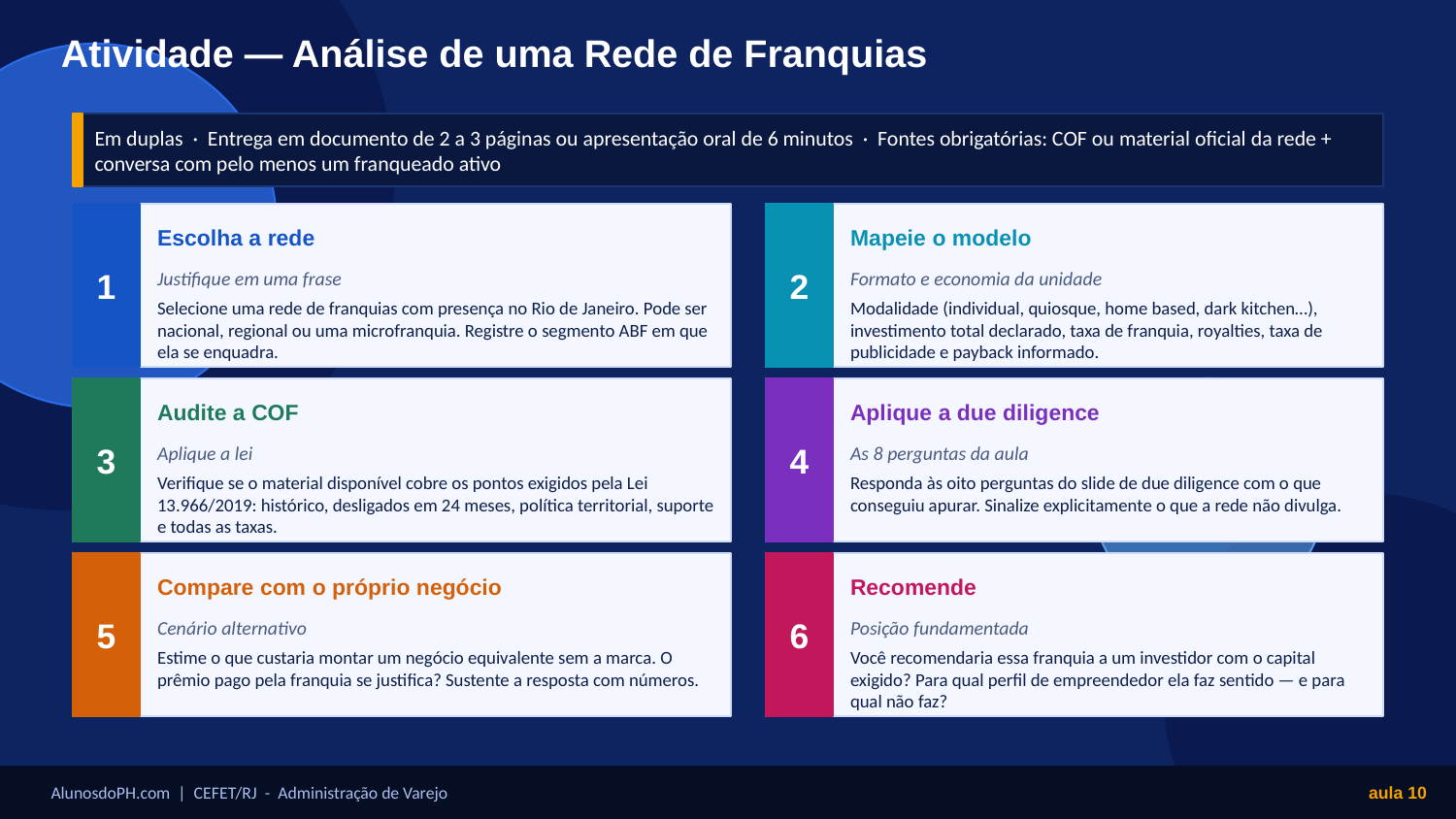

Atividade — Análise de uma Rede de Franquias

Em duplas  ·  Entrega em documento de 2 a 3 páginas ou apresentação oral de 6 minutos  ·  Fontes obrigatórias: COF ou material oficial da rede + conversa com pelo menos um franqueado ativo

1

2
Escolha a rede
Mapeie o modelo
Justifique em uma frase
Formato e economia da unidade
Selecione uma rede de franquias com presença no Rio de Janeiro. Pode ser nacional, regional ou uma microfranquia. Registre o segmento ABF em que ela se enquadra.
Modalidade (individual, quiosque, home based, dark kitchen…), investimento total declarado, taxa de franquia, royalties, taxa de publicidade e payback informado.

3

4

Audite a COF
Aplique a due diligence
Aplique a lei
As 8 perguntas da aula
Verifique se o material disponível cobre os pontos exigidos pela Lei 13.966/2019: histórico, desligados em 24 meses, política territorial, suporte e todas as taxas.
Responda às oito perguntas do slide de due diligence com o que conseguiu apurar. Sinalize explicitamente o que a rede não divulga.

5

6
Compare com o próprio negócio
Recomende
Cenário alternativo
Posição fundamentada
Estime o que custaria montar um negócio equivalente sem a marca. O prêmio pago pela franquia se justifica? Sustente a resposta com números.
Você recomendaria essa franquia a um investidor com o capital exigido? Para qual perfil de empreendedor ela faz sentido — e para qual não faz?

AlunosdoPH.com  |  CEFET/RJ  -  Administração de Varejo
aula 10